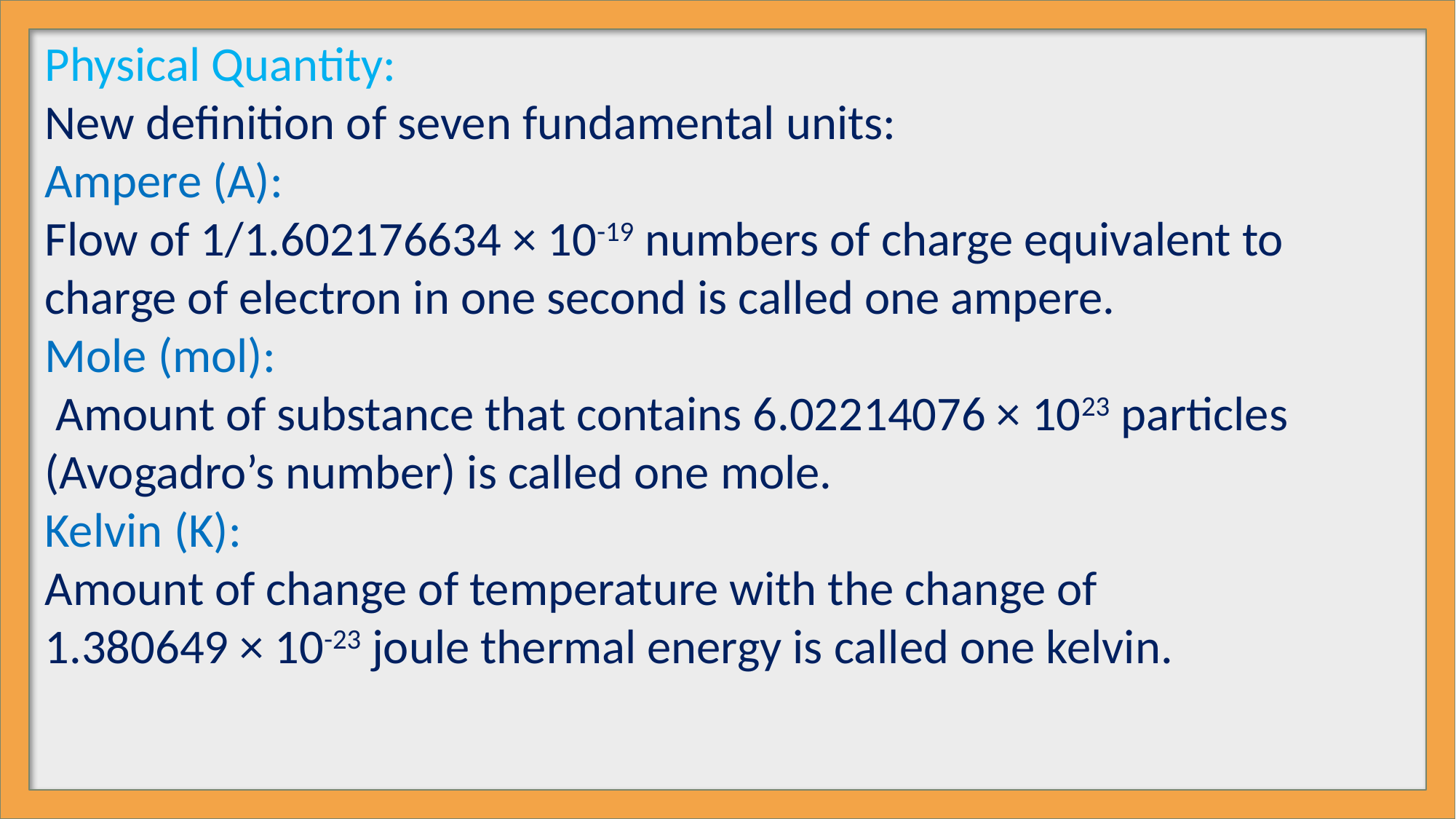

Physical Quantity:
New definition of seven fundamental units:
Ampere (A):
Flow of 1/1.602176634 × 10-19 numbers of charge equivalent to charge of electron in one second is called one ampere.
Mole (mol):
 Amount of substance that contains 6.02214076 × 1023 particles (Avogadro’s number) is called one mole.
Kelvin (K):
Amount of change of temperature with the change of
1.380649 × 10-23 joule thermal energy is called one kelvin.